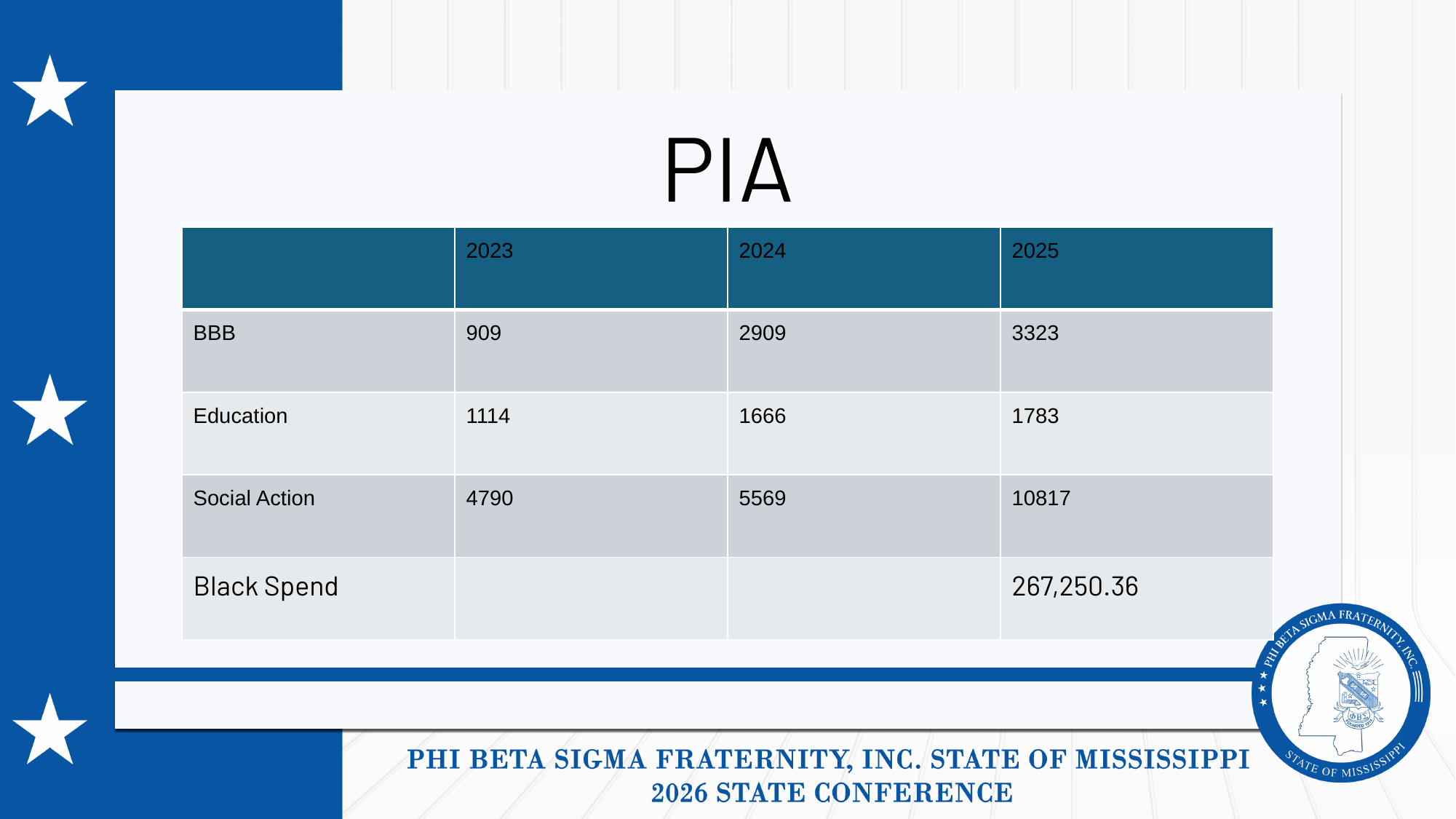

# PIA
|  | 2023 | 2024 | 2025 |
| --- | --- | --- | --- |
| BBB | 909 | 2909 | 3323 |
| Education | 1114 | 1666 | 1783 |
| Social Action | 4790 | 5569 | 10817 |
| Black Spend |  |  | 267,250.36 |